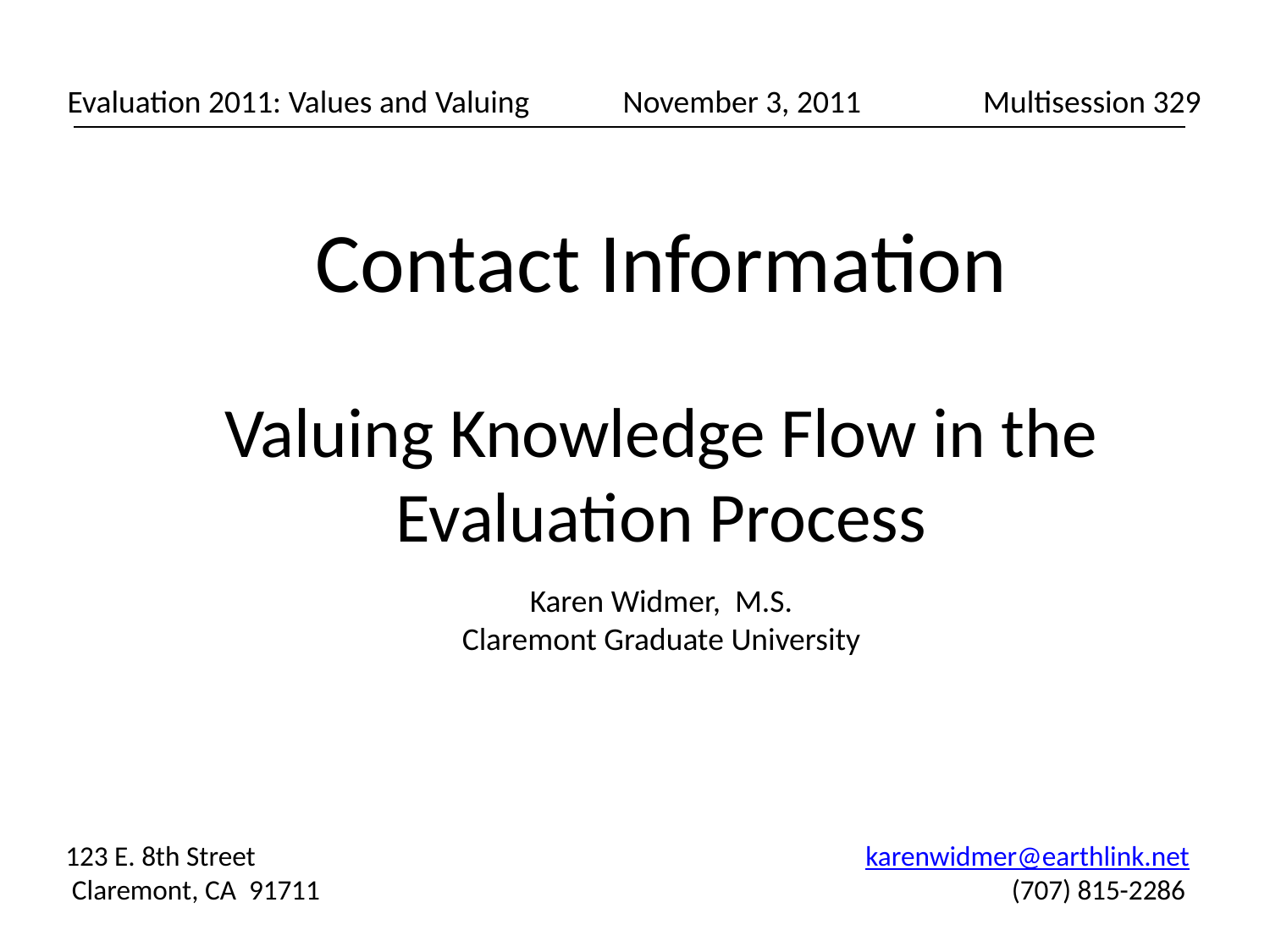

Evaluation 2011: Values and Valuing             November 3, 2011                 Multisession 329
Contact Information
Valuing Knowledge Flow in the
Evaluation Process
Karen Widmer,  M.S.
Claremont Graduate University
# 123 E. 8th Street 	 			                          karenwidmer@earthlink.net Claremont, CA  91711           			   		         (707) 815-2286